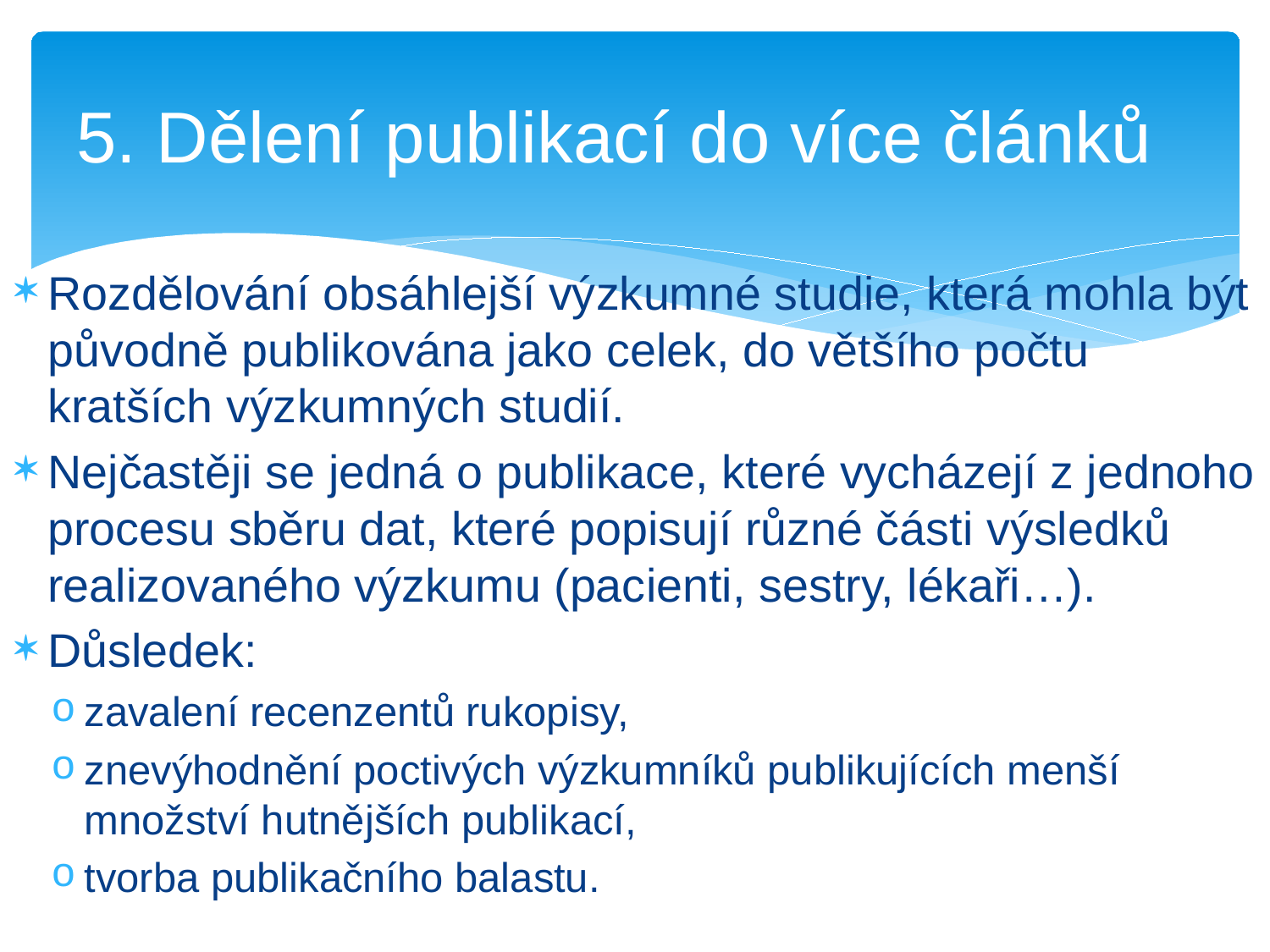

# 5. Dělení publikací do více článků
Rozdělování obsáhlejší výzkumné studie, která mohla být původně publikována jako celek, do většího počtu kratších výzkumných studií.
Nejčastěji se jedná o publikace, které vycházejí z jednoho procesu sběru dat, které popisují různé části výsledků realizovaného výzkumu (pacienti, sestry, lékaři…).
Důsledek:
zavalení recenzentů rukopisy,
znevýhodnění poctivých výzkumníků publikujících menší množství hutnějších publikací,
tvorba publikačního balastu.